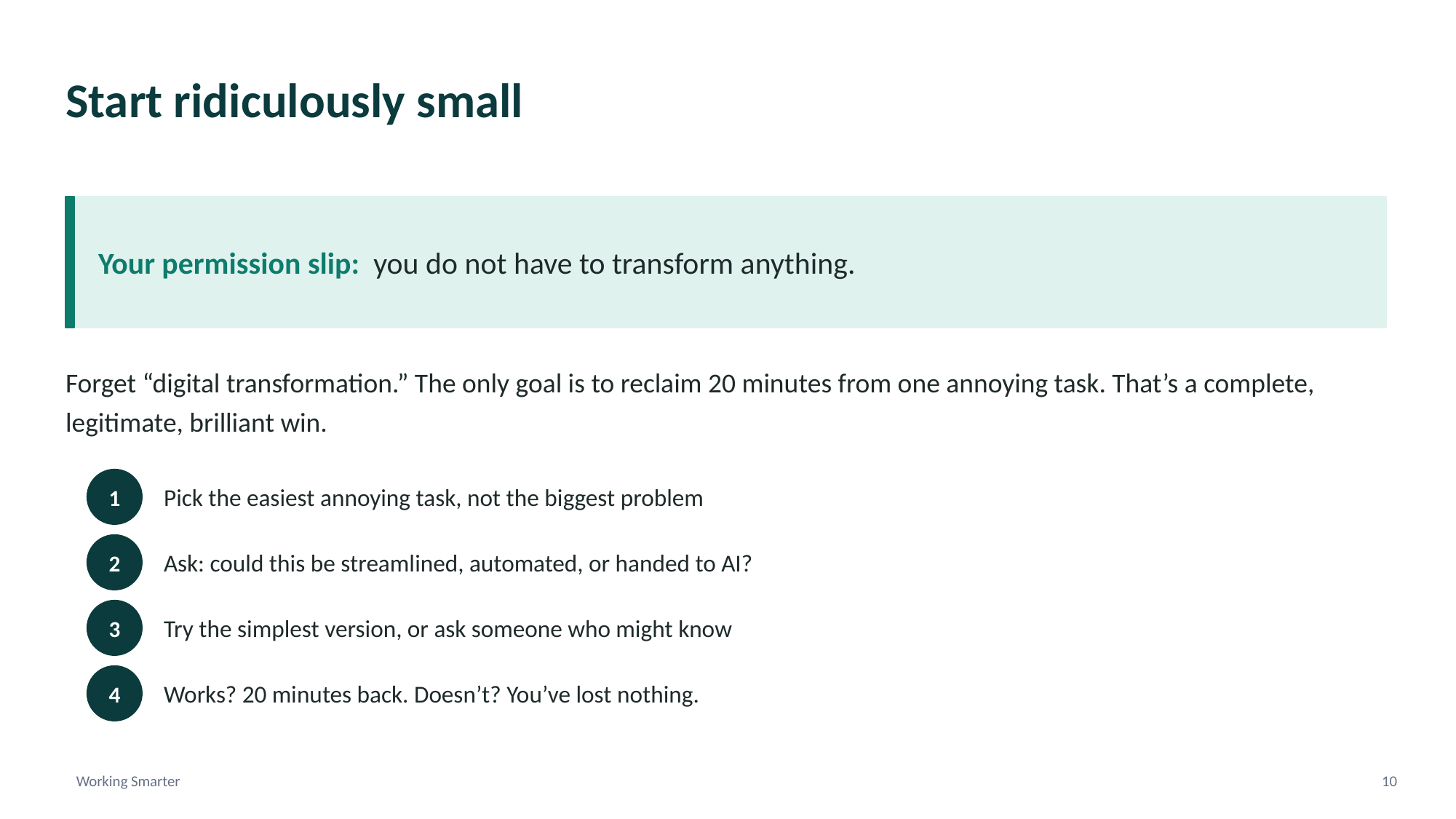

Start ridiculously small

Your permission slip:  you do not have to transform anything.
Forget “digital transformation.” The only goal is to reclaim 20 minutes from one annoying task. That’s a complete, legitimate, brilliant win.

1
Pick the easiest annoying task, not the biggest problem

2
Ask: could this be streamlined, automated, or handed to AI?

3
Try the simplest version, or ask someone who might know

4
Works? 20 minutes back. Doesn’t? You’ve lost nothing.
Working Smarter
10